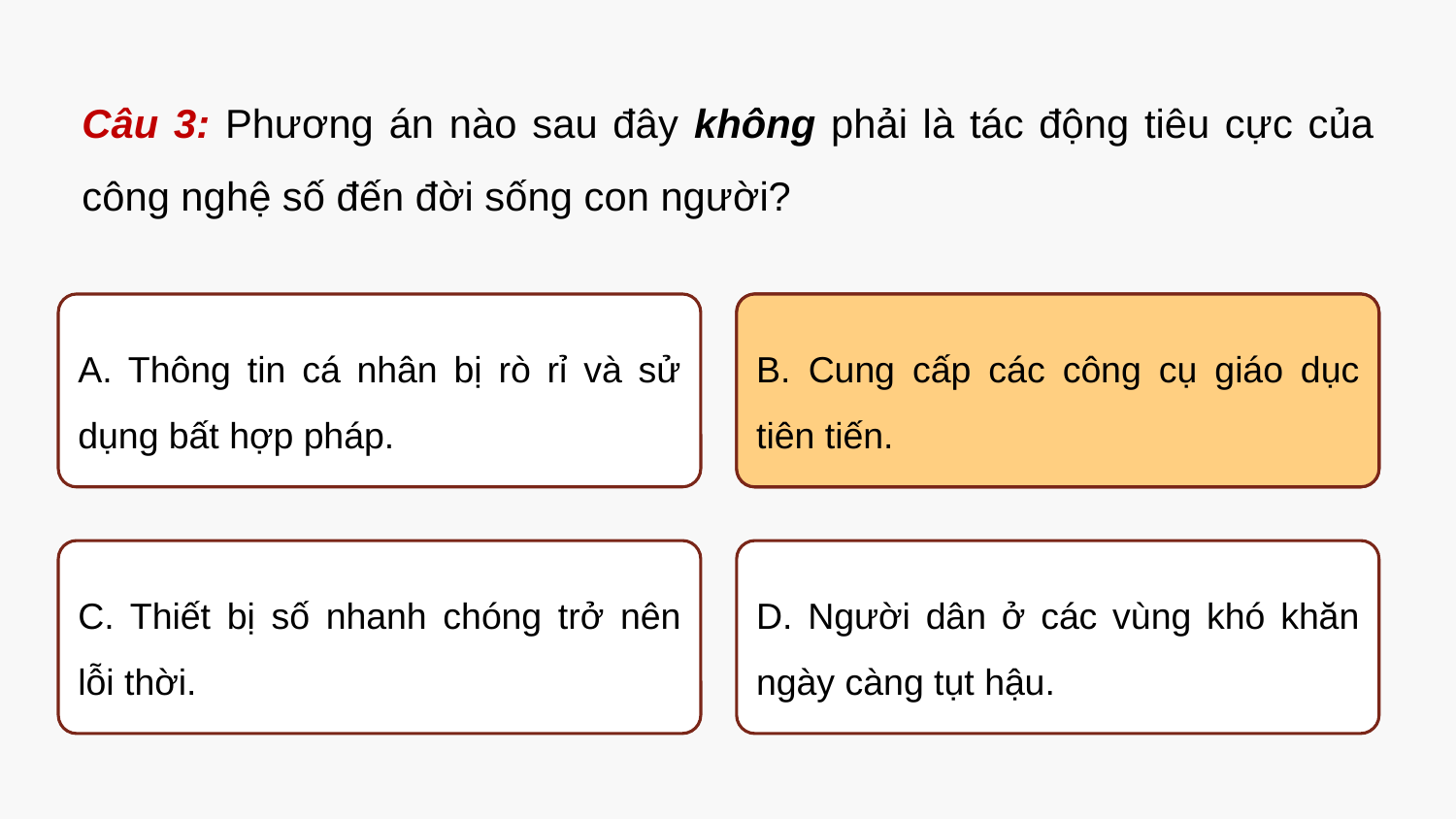

Câu 3: Phương án nào sau đây không phải là tác động tiêu cực của công nghệ số đến đời sống con người?
B. Cung cấp các công cụ giáo dục tiên tiến.
B. Cung cấp các công cụ giáo dục tiên tiến.
A. Thông tin cá nhân bị rò rỉ và sử dụng bất hợp pháp.
D. Người dân ở các vùng khó khăn ngày càng tụt hậu.
C. Thiết bị số nhanh chóng trở nên lỗi thời.